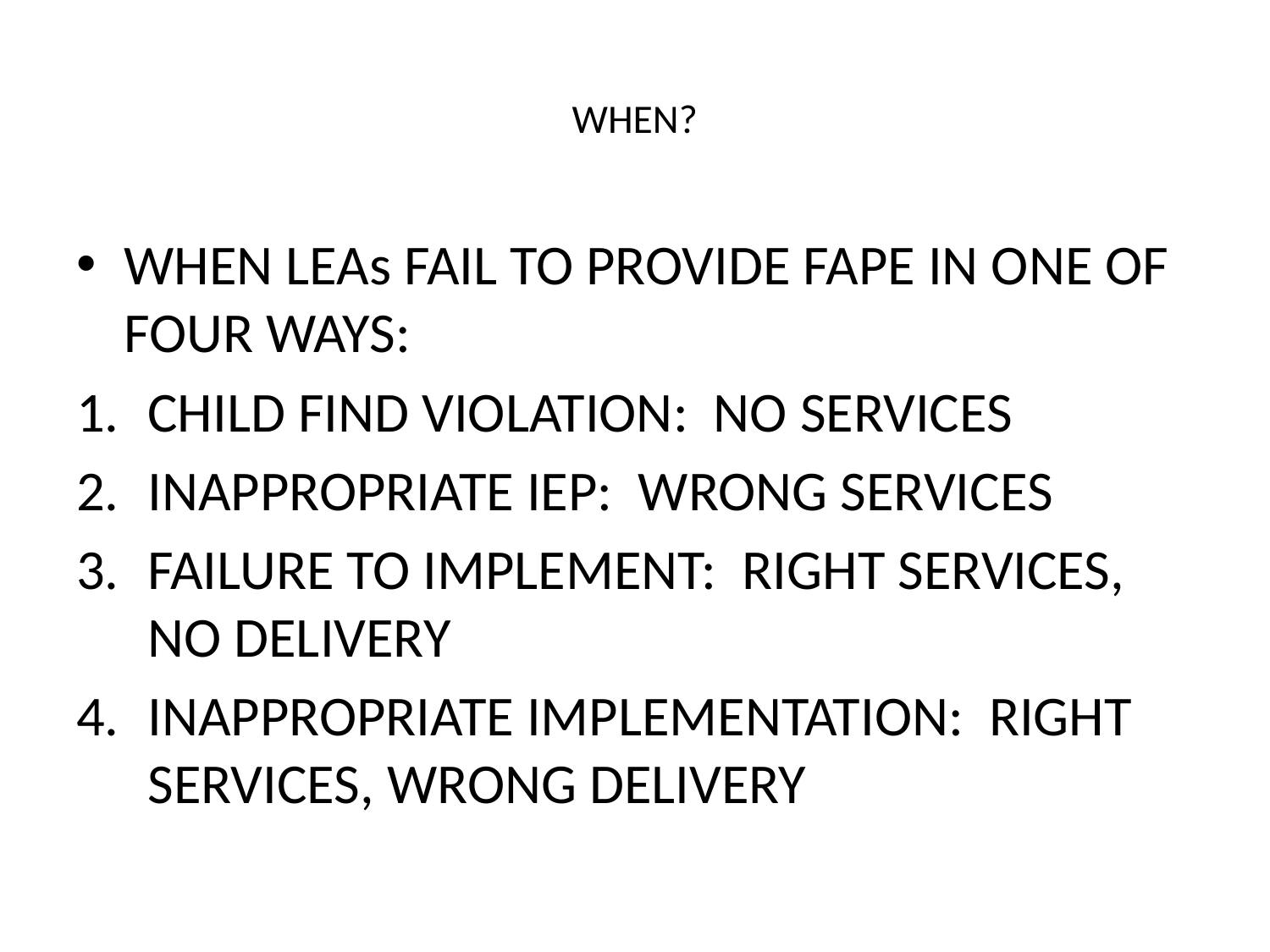

# WHEN?
WHEN LEAs FAIL TO PROVIDE FAPE IN ONE OF FOUR WAYS:
CHILD FIND VIOLATION:  NO SERVICES
INAPPROPRIATE IEP:  WRONG SERVICES
FAILURE TO IMPLEMENT:  RIGHT SERVICES, NO DELIVERY
INAPPROPRIATE IMPLEMENTATION:  RIGHT SERVICES, WRONG DELIVERY